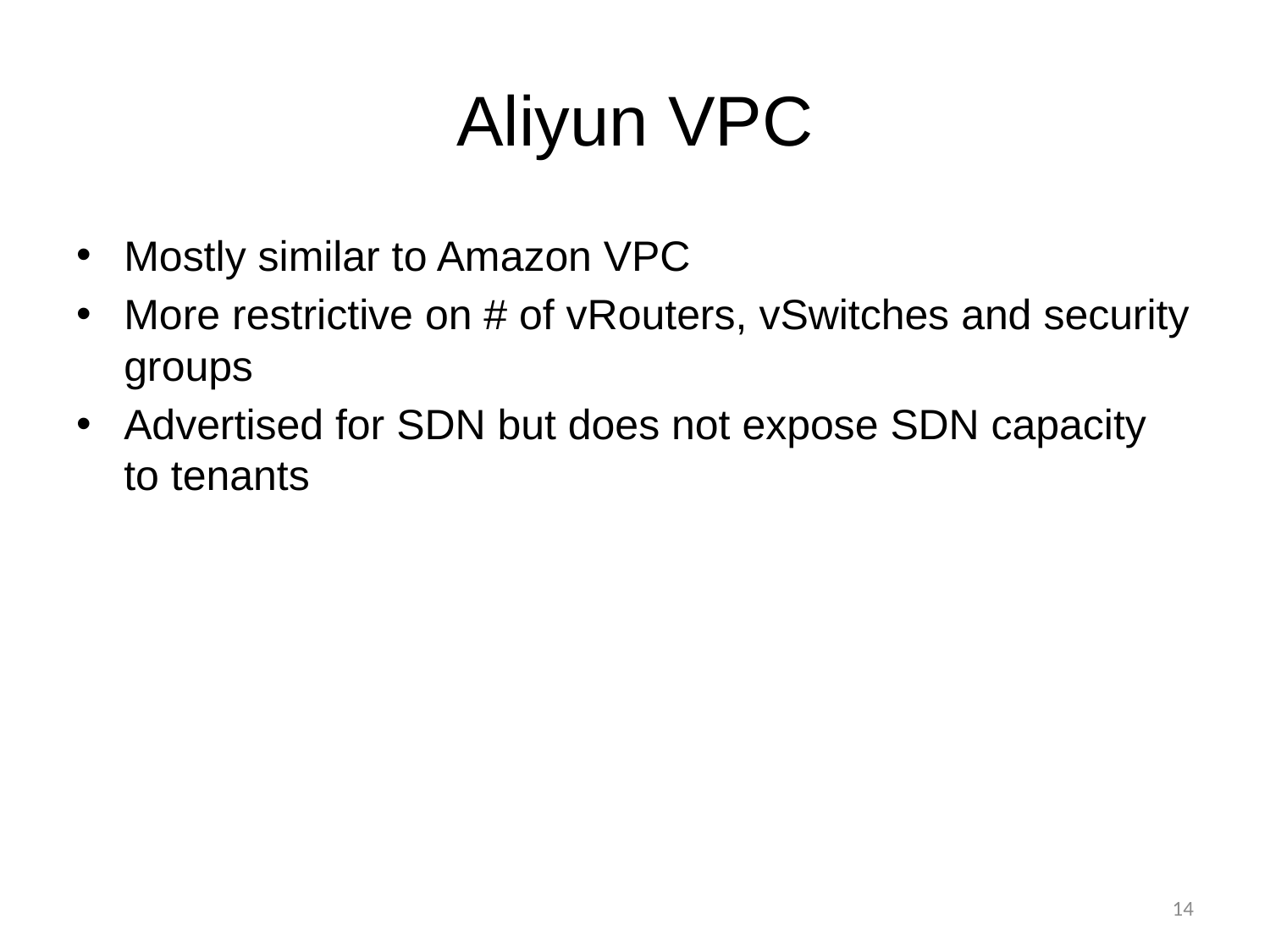

# Aliyun VPC
Mostly similar to Amazon VPC
More restrictive on # of vRouters, vSwitches and security groups
Advertised for SDN but does not expose SDN capacity to tenants
14